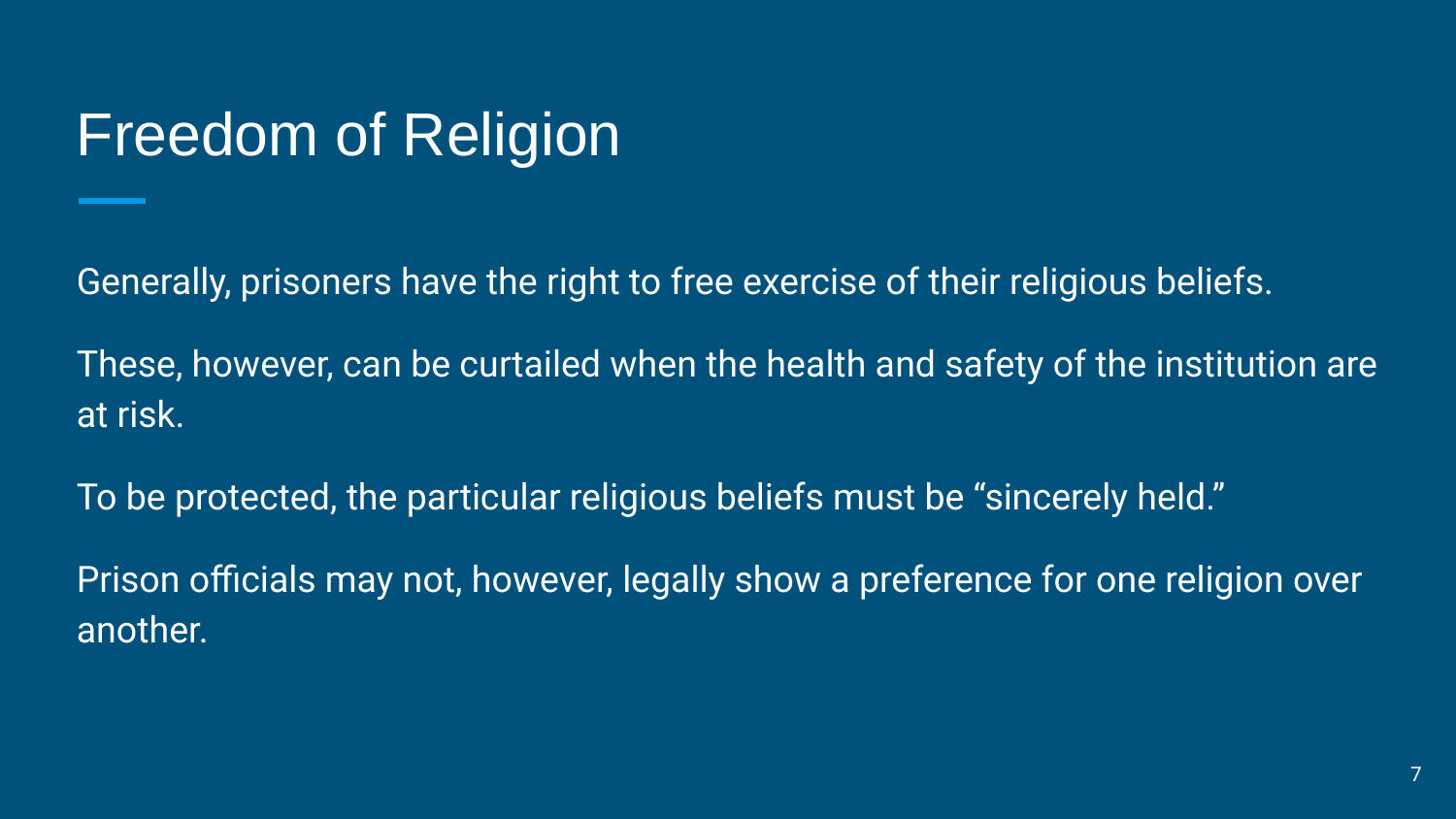

# Freedom of Religion
Generally, prisoners have the right to free exercise of their religious beliefs.
These, however, can be curtailed when the health and safety of the institution are at risk.
To be protected, the particular religious beliefs must be “sincerely held.”
Prison officials may not, however, legally show a preference for one religion over another.
7